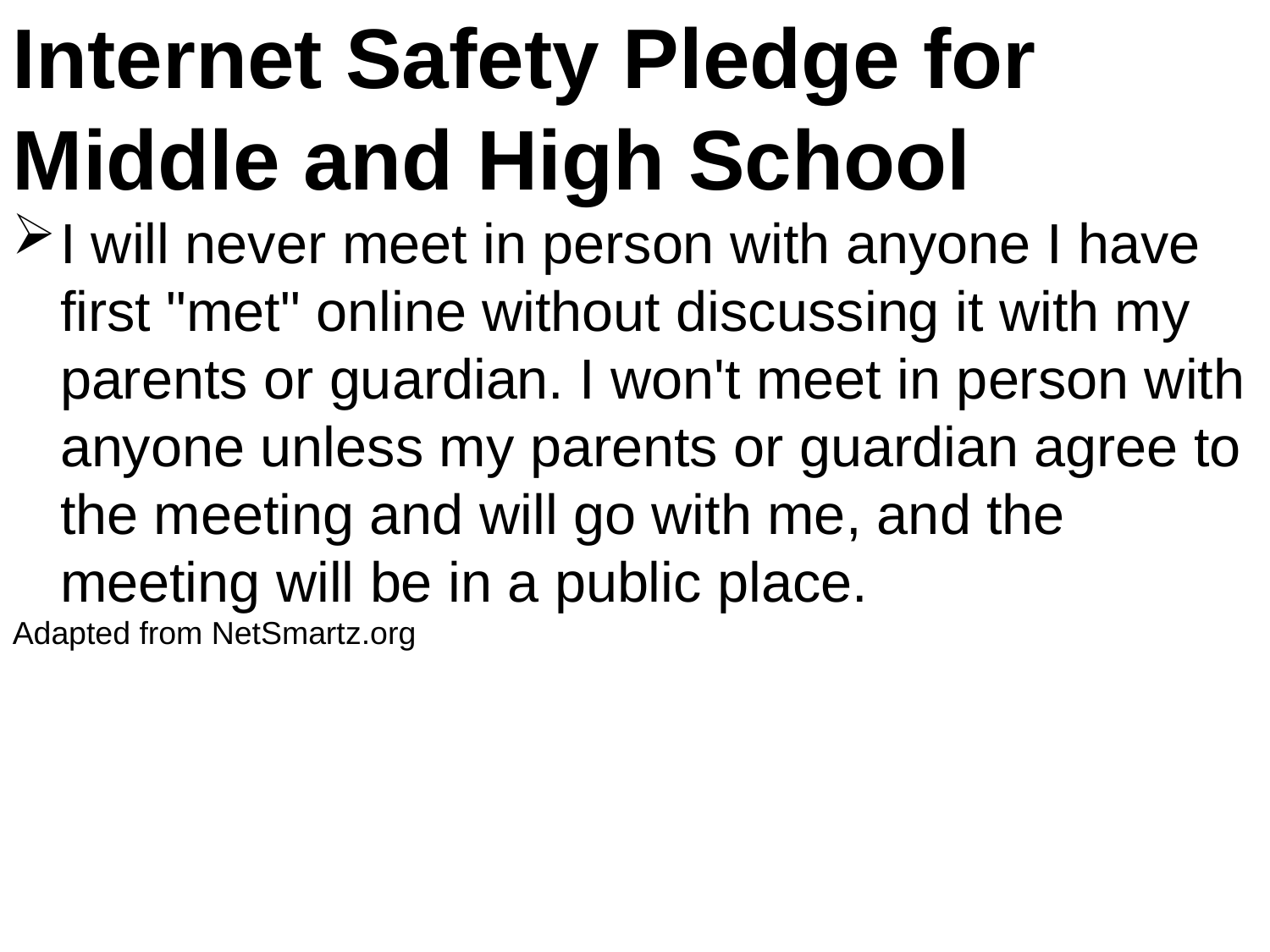

Internet Safety Pledge for Middle and High School
I will never meet in person with anyone I have first "met" online without discussing it with my parents or guardian. I won't meet in person with anyone unless my parents or guardian agree to the meeting and will go with me, and the meeting will be in a public place.
Adapted from NetSmartz.org